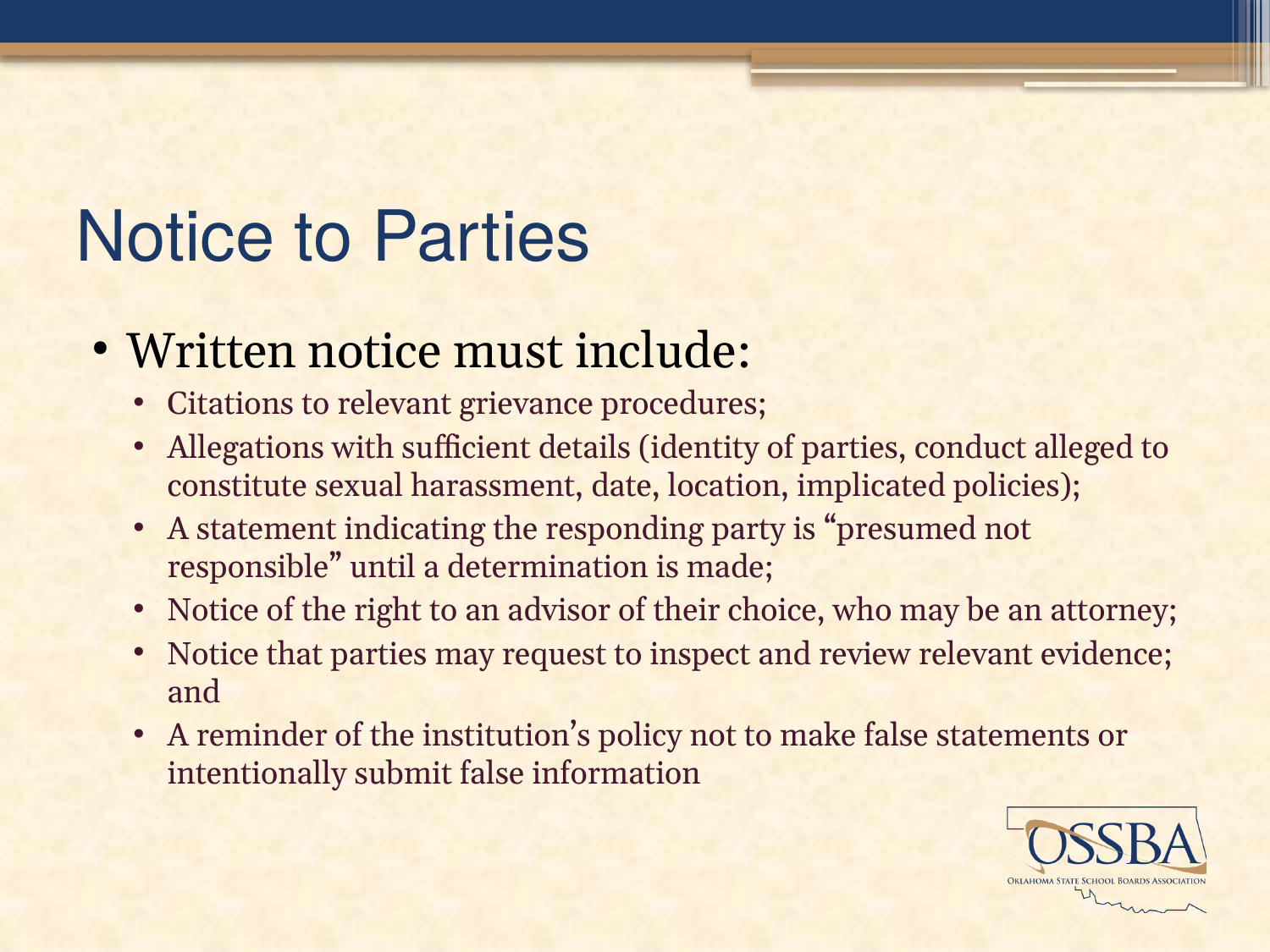

# Notice to Parties
Written notice must include:
Citations to relevant grievance procedures;
Allegations with sufficient details (identity of parties, conduct alleged to constitute sexual harassment, date, location, implicated policies);
A statement indicating the responding party is “presumed not responsible” until a determination is made;
Notice of the right to an advisor of their choice, who may be an attorney;
Notice that parties may request to inspect and review relevant evidence; and
A reminder of the institution’s policy not to make false statements or intentionally submit false information